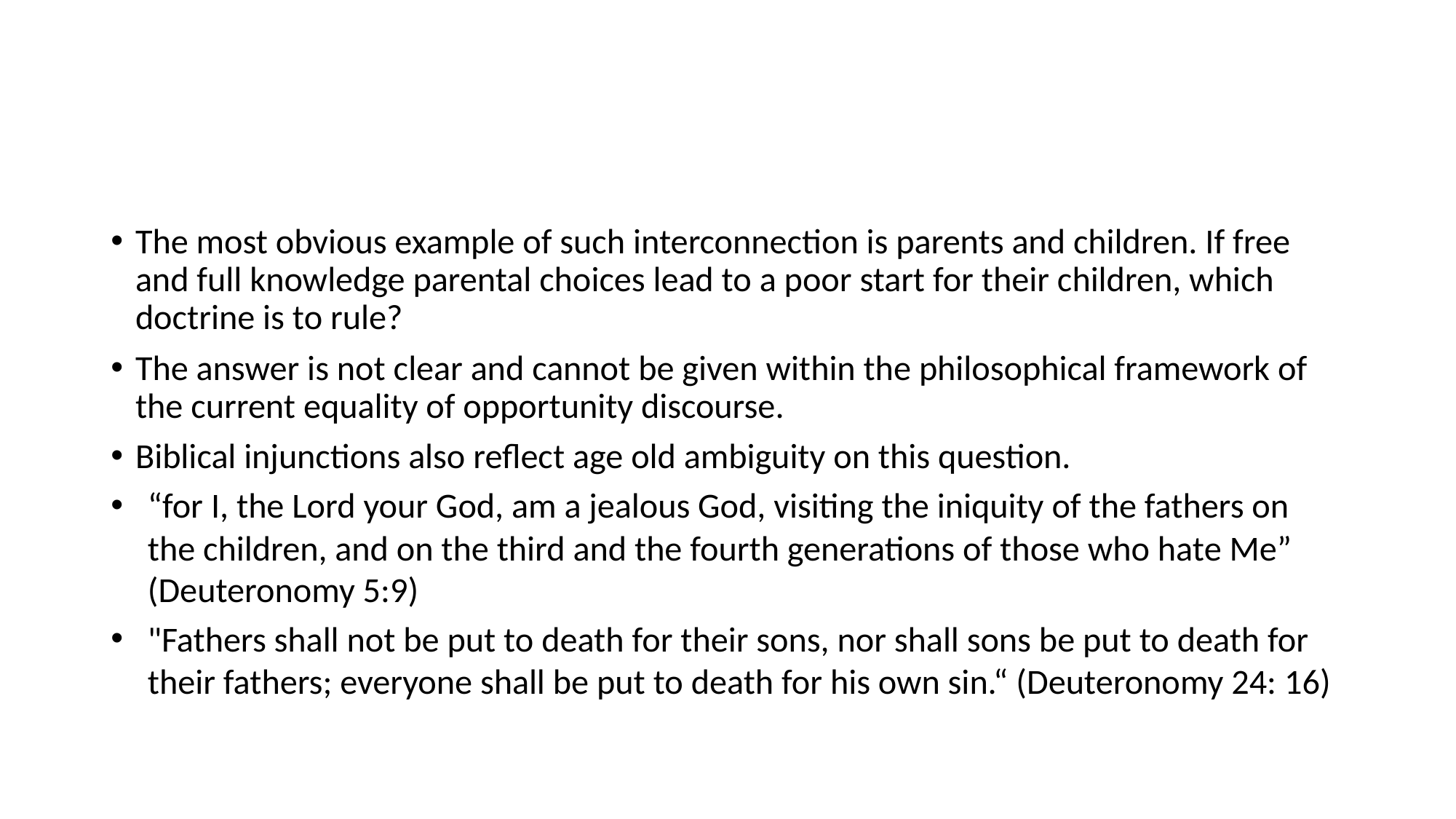

#
The most obvious example of such interconnection is parents and children. If free and full knowledge parental choices lead to a poor start for their children, which doctrine is to rule?
The answer is not clear and cannot be given within the philosophical framework of the current equality of opportunity discourse.
Biblical injunctions also reflect age old ambiguity on this question.
“for I, the Lord your God, am a jealous God, visiting the iniquity of the fathers on the children, and on the third and the fourth generations of those who hate Me” (Deuteronomy 5:9)
"Fathers shall not be put to death for their sons, nor shall sons be put to death for their fathers; everyone shall be put to death for his own sin.“ (Deuteronomy 24: 16)